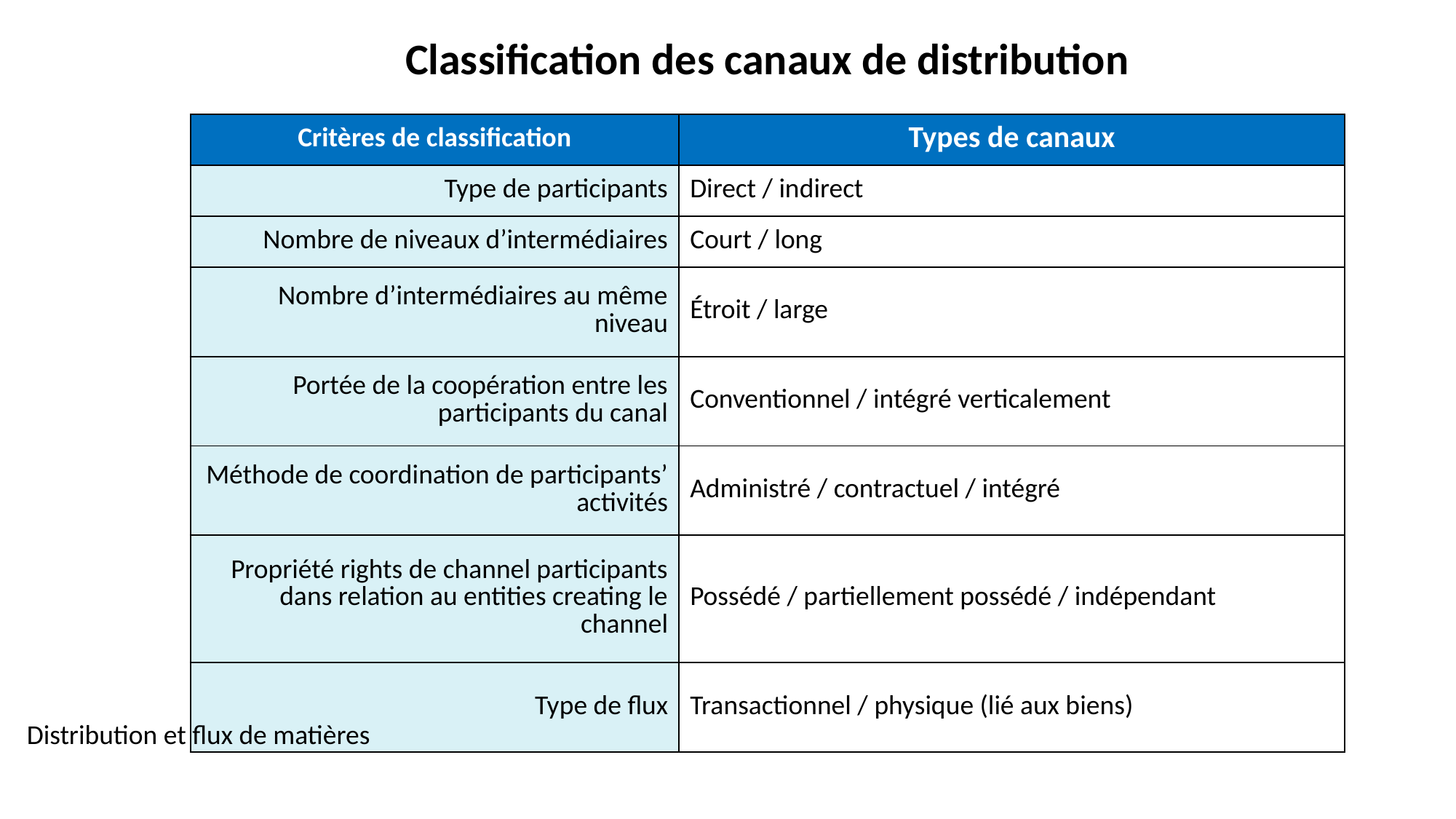

Classification des canaux de distribution
| Critères de classification | Types de canaux |
| --- | --- |
| Type de participants | Direct / indirect |
| Nombre de niveaux d’intermédiaires | Court / long |
| Nombre d’intermédiaires au même niveau | Étroit / large |
| Portée de la coopération entre les participants du canal | Conventionnel / intégré verticalement |
| Méthode de coordination de participants’ activités | Administré / contractuel / intégré |
| Propriété rights de channel participants dans relation au entities creating le channel | Possédé / partiellement possédé / indépendant |
| Type de flux | Transactionnel / physique (lié aux biens) |
| --- | --- |
Distribution et flux de matières